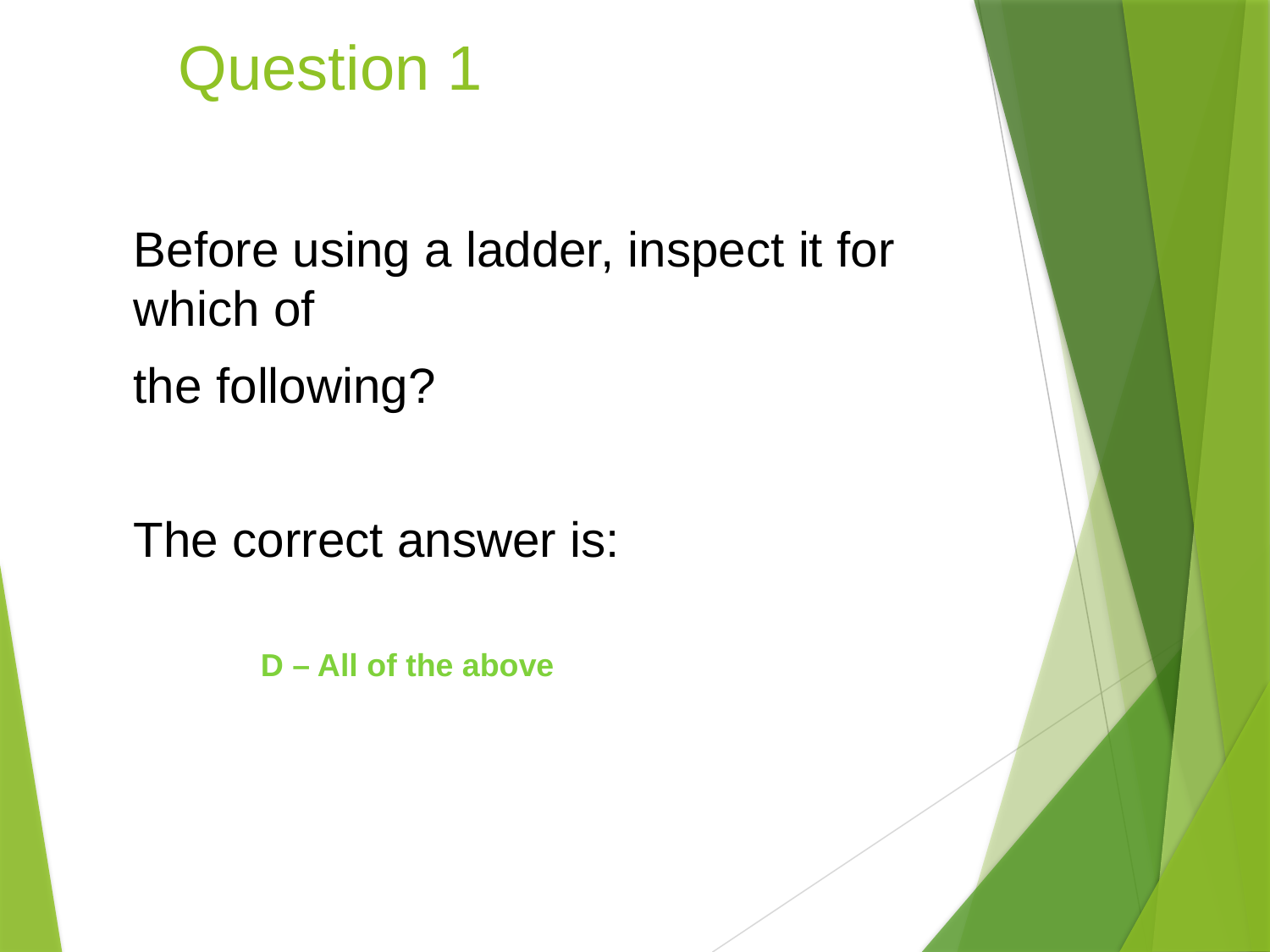

# Question 1
Before using a ladder, inspect it for which of
the following?

The correct answer is:

	D – All of the above